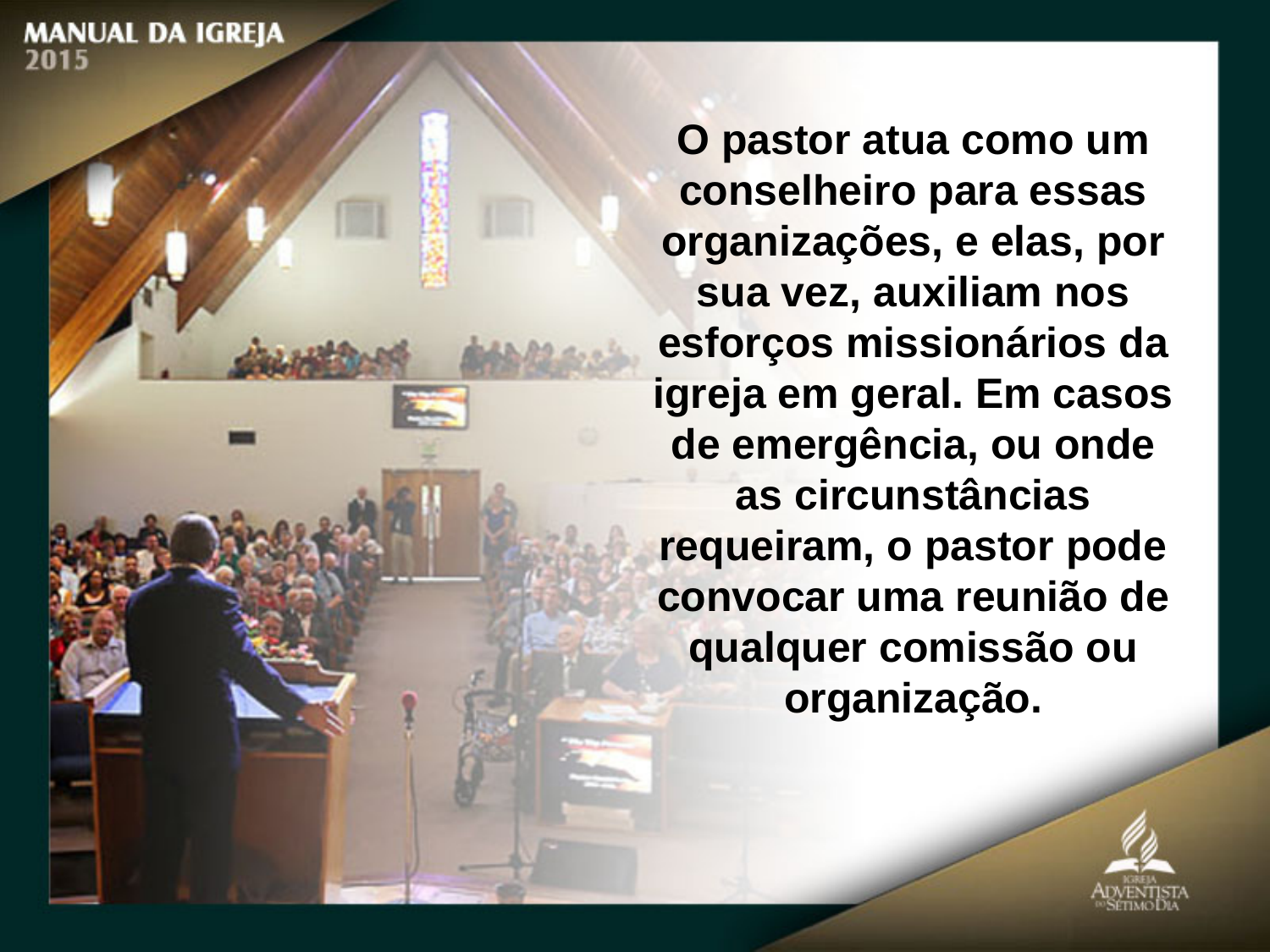

O pastor atua como um conselheiro para essas organizações, e elas, por sua vez, auxiliam nos esforços missionários da igreja em geral. Em casos
de emergência, ou onde as circunstâncias requeiram, o pastor pode convocar uma reunião de qualquer comissão ou organização.